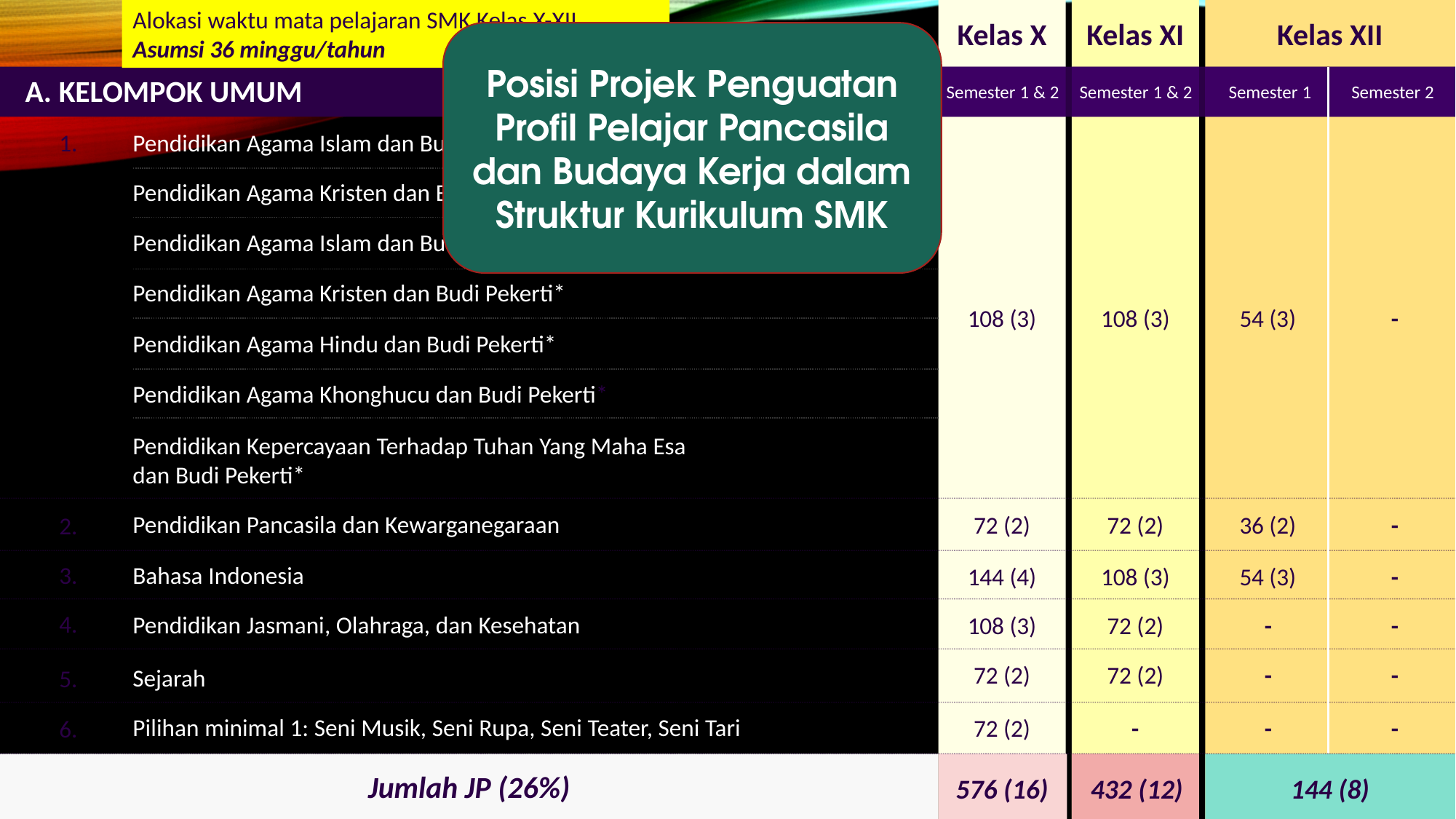

Alokasi waktu mata pelajaran SMK Kelas X-XII
Asumsi 36 minggu/tahun
Kelas X
Kelas XI
Kelas XII
Posisi Projek Penguatan Profil Pelajar Pancasila dan Budaya Kerja dalam Struktur Kurikulum SMK
A. KELOMPOK UMUM

Semester 1 & 2
Semester 1 & 2
Semester 1
Semester 2
1.
Pendidikan Agama Islam dan Budi Pekerti*
Pendidikan Agama Kristen dan Budi Pekerti*
Pendidikan Agama Islam dan Budi Pekerti*
Pendidikan Agama Kristen dan Budi Pekerti*
108 (3)
108 (3)
54 (3)
-
Pendidikan Agama Hindu dan Budi Pekerti*
Pendidikan Agama Khonghucu dan Budi Pekerti*
Pendidikan Kepercayaan Terhadap Tuhan Yang Maha Esa dan Budi Pekerti*
Pendidikan Pancasila dan Kewarganegaraan
72 (2)
72 (2)
36 (2)
-
2.
3.
Bahasa Indonesia
144 (4)
108 (3)
54 (3)
-
4.
Pendidikan Jasmani, Olahraga, dan Kesehatan
108 (3)
72 (2)
-
-
72 (2)
72 (2)
-
-
Sejarah
5.
Pilihan minimal 1: Seni Musik, Seni Rupa, Seni Teater, Seni Tari
72 (2)
-
-
-
6.

Jumlah JP (26%)
576 (16)
432 (12)
144 (8)